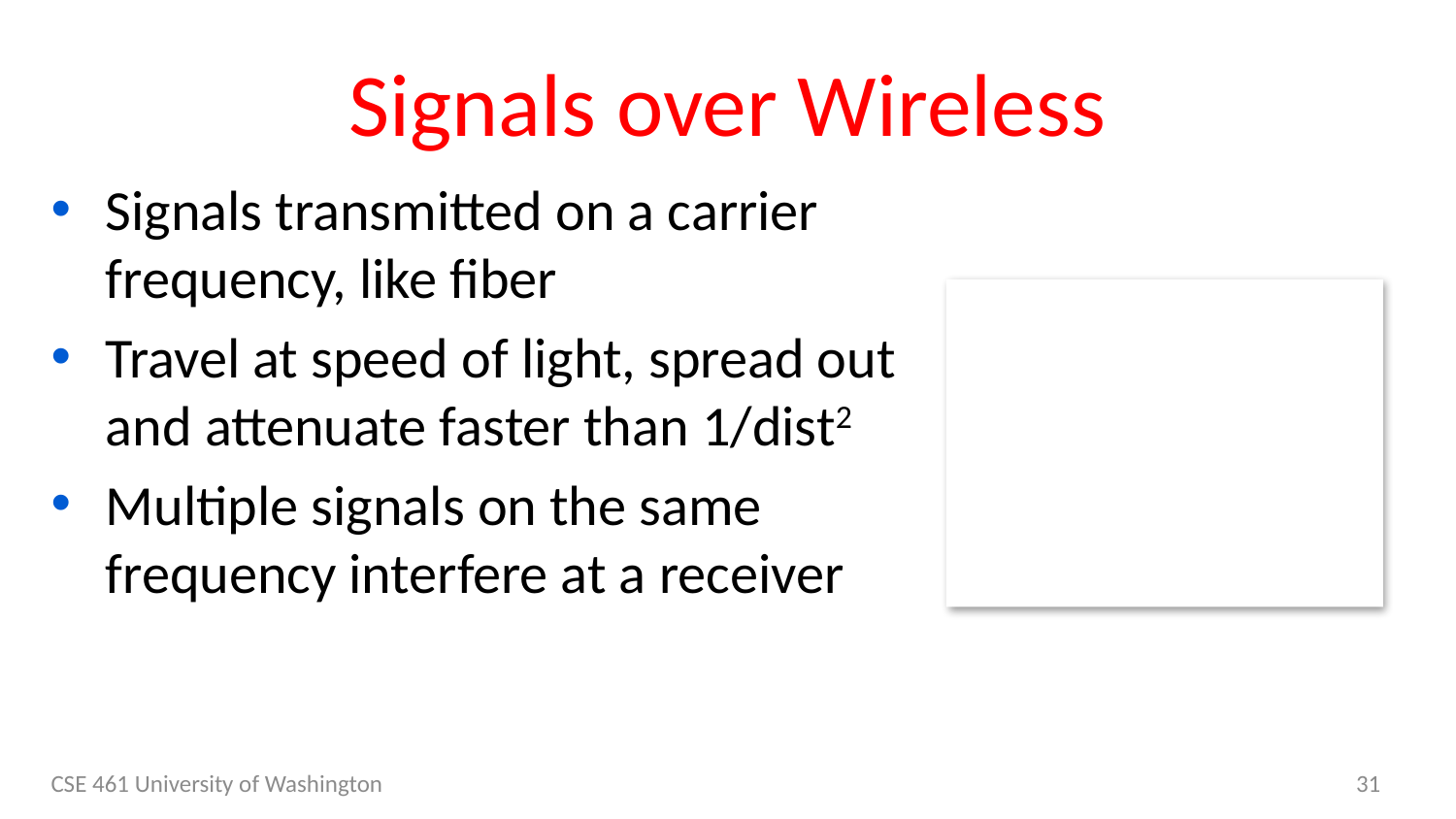

# Signals over Wireless
Signals transmitted on a carrier frequency, like fiber
Travel at speed of light, spread out and attenuate faster than 1/dist2
Multiple signals on the same frequency interfere at a receiver

CSE 461 University of Washington
31